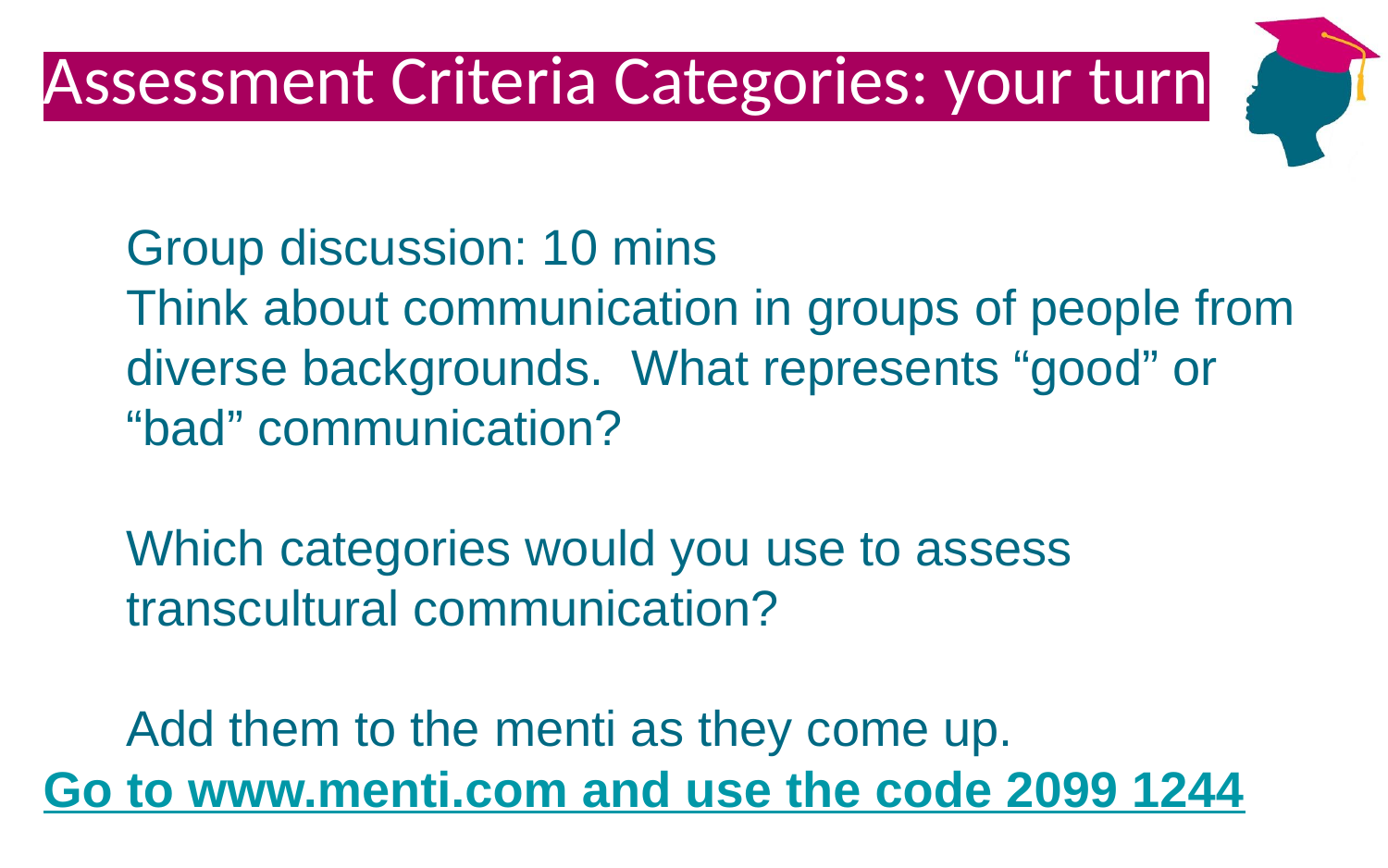

# Assessment Criteria Categories: your turn
Group discussion: 10 mins
Think about communication in groups of people from diverse backgrounds.  What represents “good” or “bad” communication?

Which categories would you use to assess transcultural communication?

Add them to the menti as they come up.

Go to www.menti.com and use the code 2099 1244